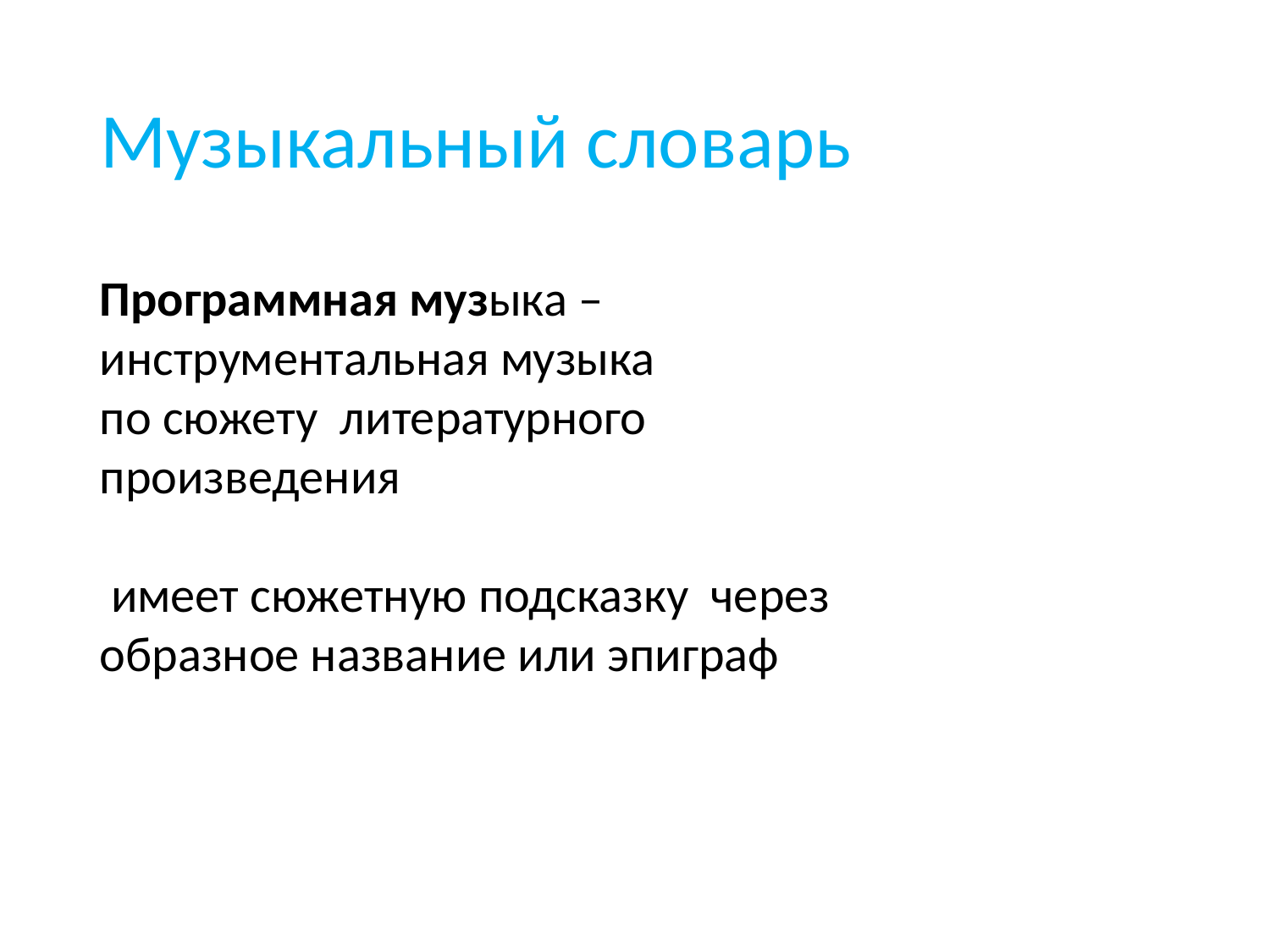

# Музыкальный словарь

Программная музыка – инструментальная музыка
по сюжету  литературного произведения

 имеет сюжетную подсказку  через образное название или эпиграф